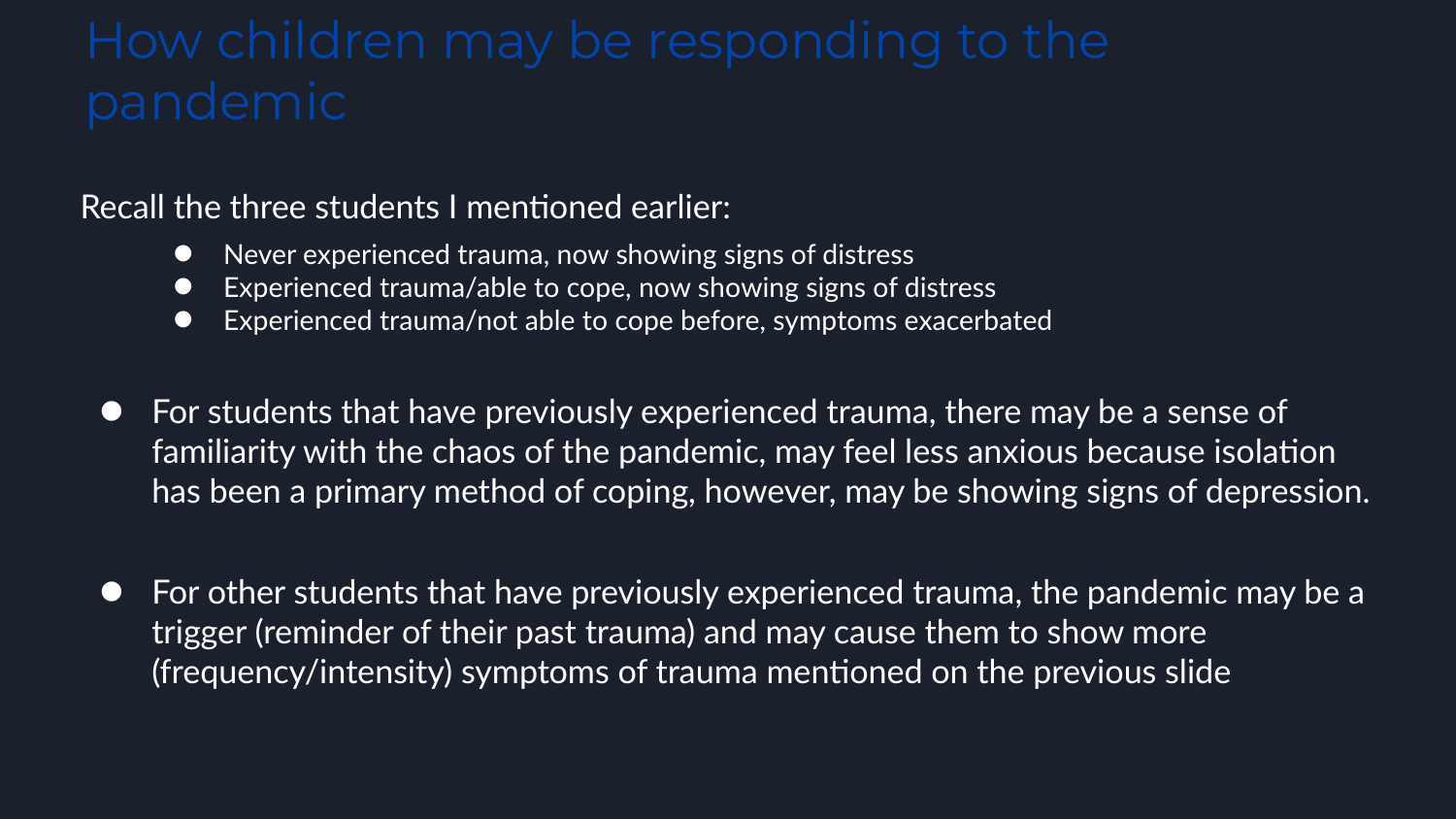

# How children may be responding to the pandemic
Recall the three students I mentioned earlier:
Never experienced trauma, now showing signs of distress
Experienced trauma/able to cope, now showing signs of distress
Experienced trauma/not able to cope before, symptoms exacerbated

For students that have previously experienced trauma, there may be a sense of familiarity with the chaos of the pandemic, may feel less anxious because isolation has been a primary method of coping, however, may be showing signs of depression.

For other students that have previously experienced trauma, the pandemic may be a trigger (reminder of their past trauma) and may cause them to show more (frequency/intensity) symptoms of trauma mentioned on the previous slide